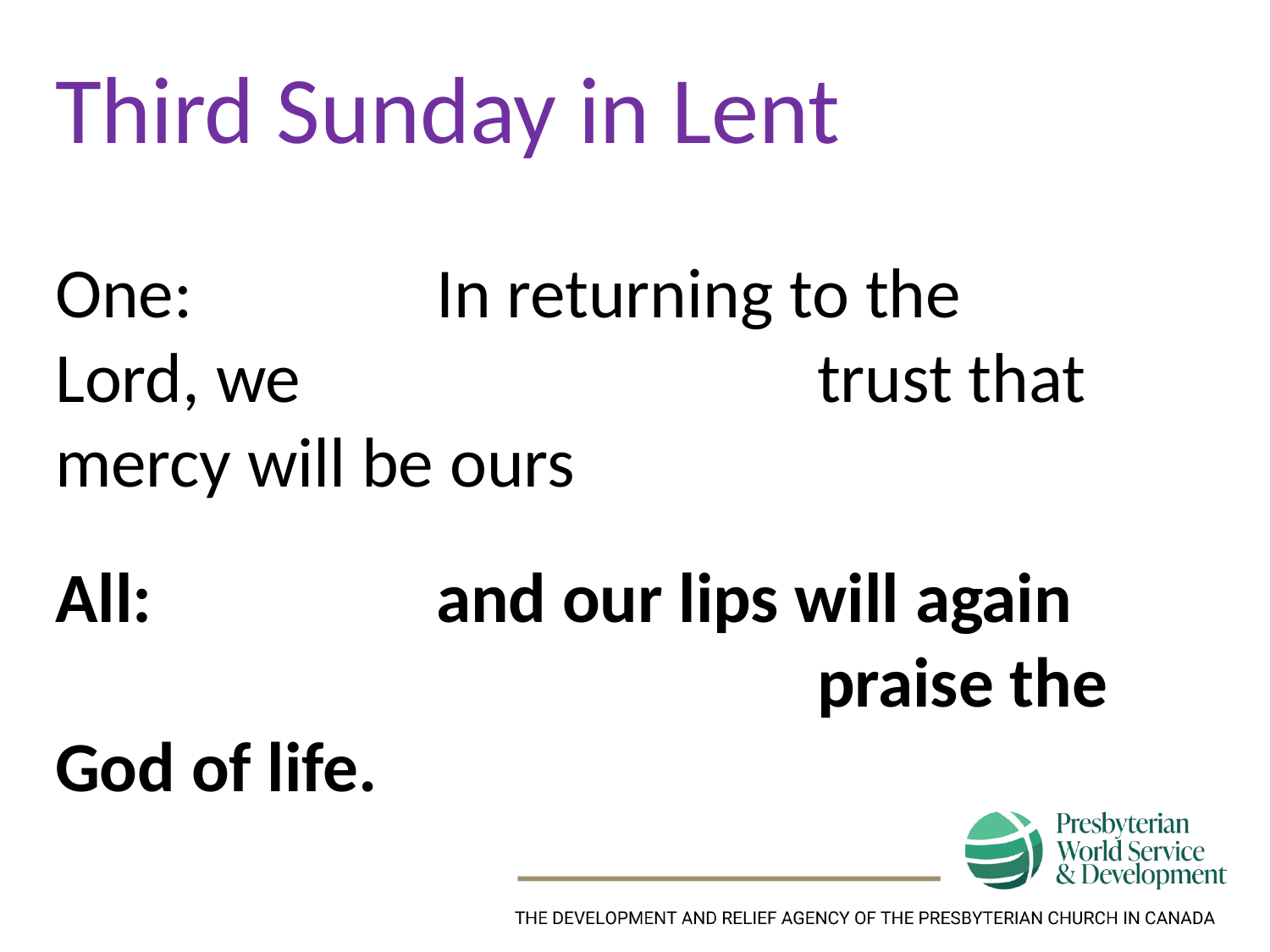

Third Sunday in Lent
One:		In returning to the Lord, we 				trust that mercy will be ours

All:			and our lips will again 						praise the God of life.